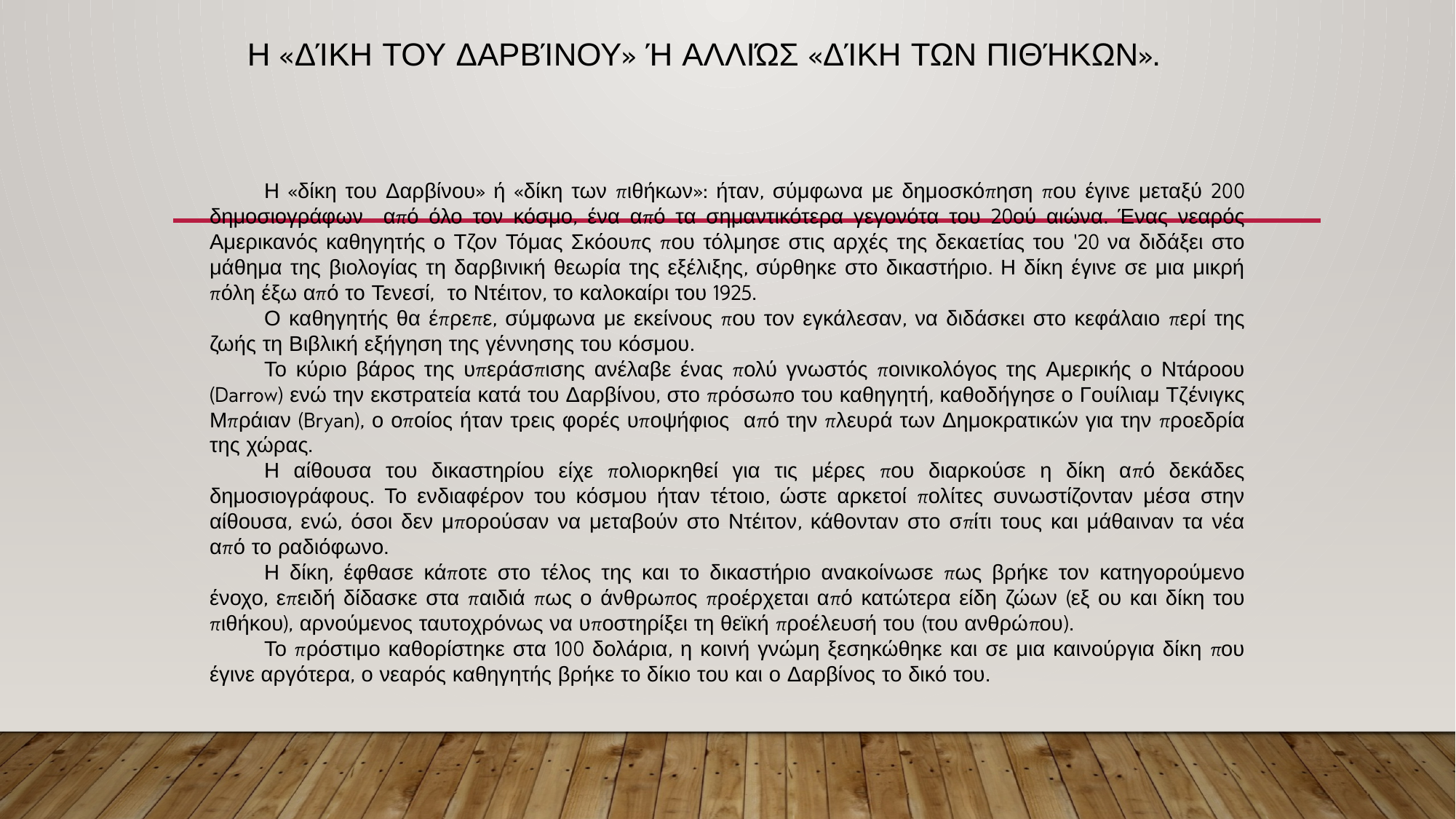

# Η «δίκη του Δαρβίνου» ή αλλιώς «δίκη των πιθήκων».
Η «δίκη του Δαρβίνου» ή «δίκη των πιθήκων»: ήταν, σύμφωνα με δημοσκόπηση που έγινε μεταξύ 200 δημοσιογράφων  από όλο τον κόσμο, ένα από τα σημαντικότερα γεγονότα του 20ού αιώνα. Ένας νεαρός Αμερικανός καθηγητής ο Τζον Τόμας Σκόουπς που τόλμησε στις αρχές της δεκαετίας του '20 να διδάξει στο μάθημα της βιολογίας τη δαρβινική θεωρία της εξέλιξης, σύρθηκε στο δικαστήριο. Η δίκη έγινε σε μια μικρή πόλη έξω από το Τενεσί,  το Ντέιτον, το καλοκαίρι του 1925.
Ο καθηγητής θα έπρεπε, σύμφωνα με εκείνους που τον εγκάλεσαν, να διδάσκει στο κεφάλαιο περί της ζωής τη Βιβλική εξήγηση της γέννησης του κόσμου.
Το κύριο βάρος της υπεράσπισης ανέλαβε ένας πολύ γνωστός ποινικολόγος της Αμερικής ο Ντάροου (Darrow) ενώ την εκστρατεία κατά του Δαρβίνου, στο πρόσωπο του καθηγητή, καθοδήγησε ο Γουίλιαμ Τζένιγκς Μπράιαν (Bryan), ο οποίος ήταν τρεις φορές υποψήφιος  από την πλευρά των Δημοκρατικών για την προεδρία της χώρας.
Η αίθουσα του δικαστηρίου είχε πολιορκηθεί για τις μέρες που διαρκούσε η δίκη από δεκάδες δημοσιογράφους. Το ενδιαφέρον του κόσμου ήταν τέτοιο, ώστε αρκετοί πολίτες συνωστίζονταν μέσα στην αίθουσα, ενώ, όσοι δεν μπορούσαν να μεταβούν στο Ντέιτον, κάθονταν στο σπίτι τους και μάθαιναν τα νέα από το ραδιόφωνο.
Η δίκη, έφθασε κάποτε στο τέλος της και το δικαστήριο ανακοίνωσε πως βρήκε τον κατηγορούμενο ένοχο, επειδή δίδασκε στα παιδιά πως ο άνθρωπος προέρχεται από κατώτερα είδη ζώων (εξ ου και δίκη του πιθήκου), αρνούμενος ταυτοχρόνως να υποστηρίξει τη θεϊκή προέλευσή του (του ανθρώπου).
Το πρόστιμο καθορίστηκε στα 100 δολάρια, η κοινή γνώμη ξεσηκώθηκε και σε μια καινούργια δίκη που έγινε αργότερα, ο νεαρός καθηγητής βρήκε το δίκιο του και ο Δαρβίνος το δικό του.